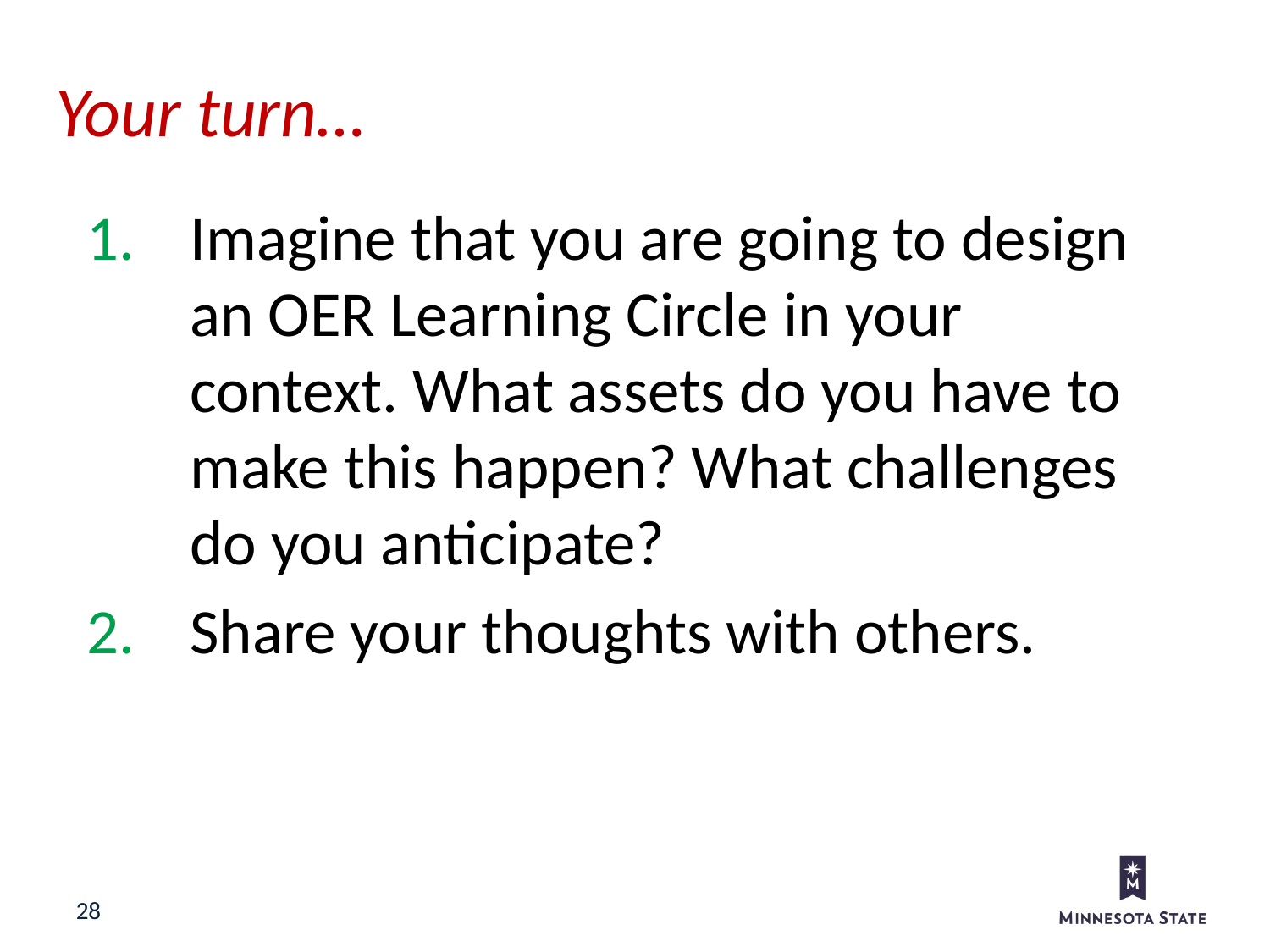

Your turn…

Imagine that you are going to design an OER Learning Circle in your context. What assets do you have to make this happen? What challenges do you anticipate?
Share your thoughts with others.